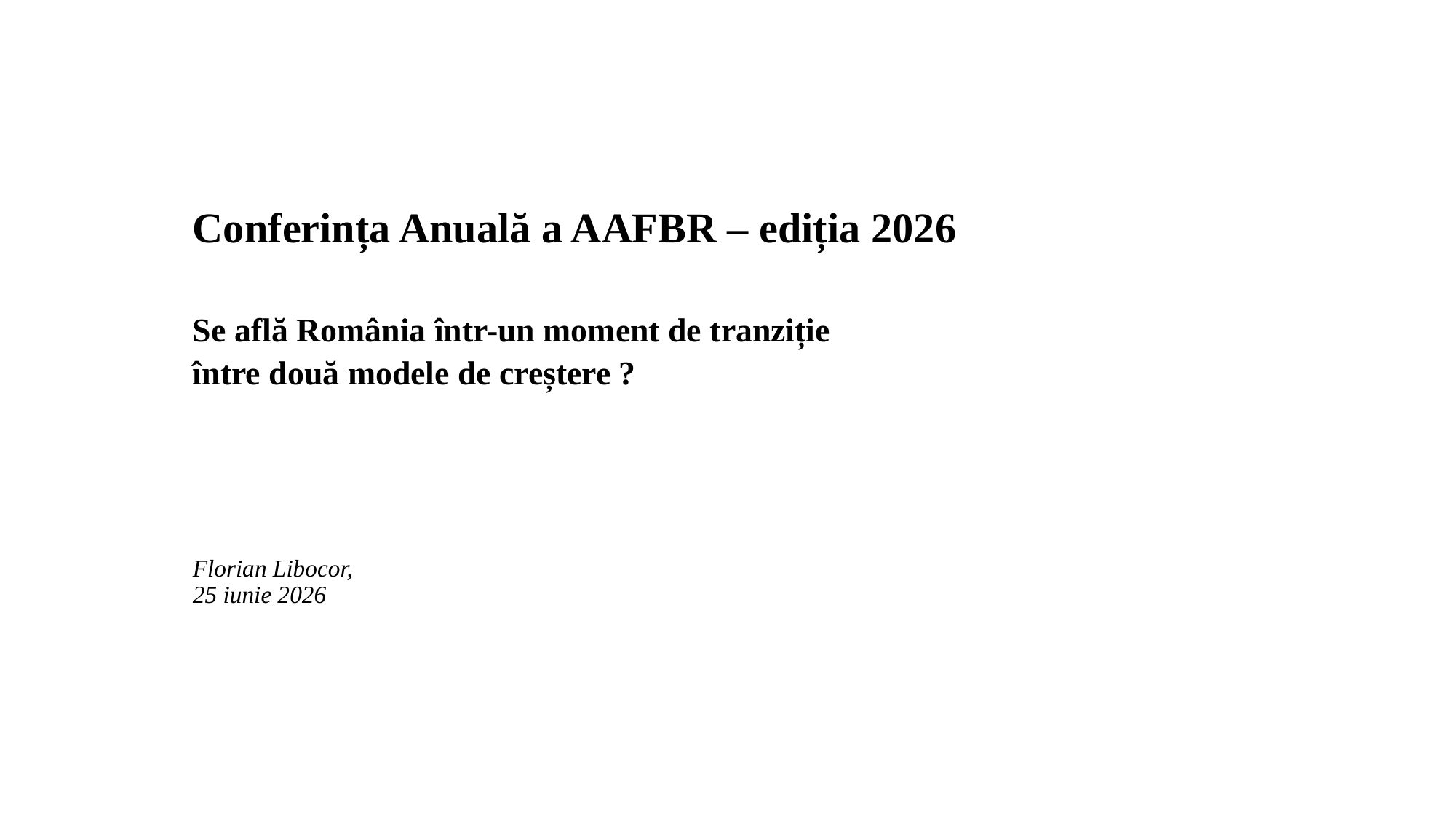

# Conferința Anuală a AAFBR – ediția 2026   Se află România într-un moment de tranziție între două modele de creștere ?

Florian Libocor,
25 iunie 2026